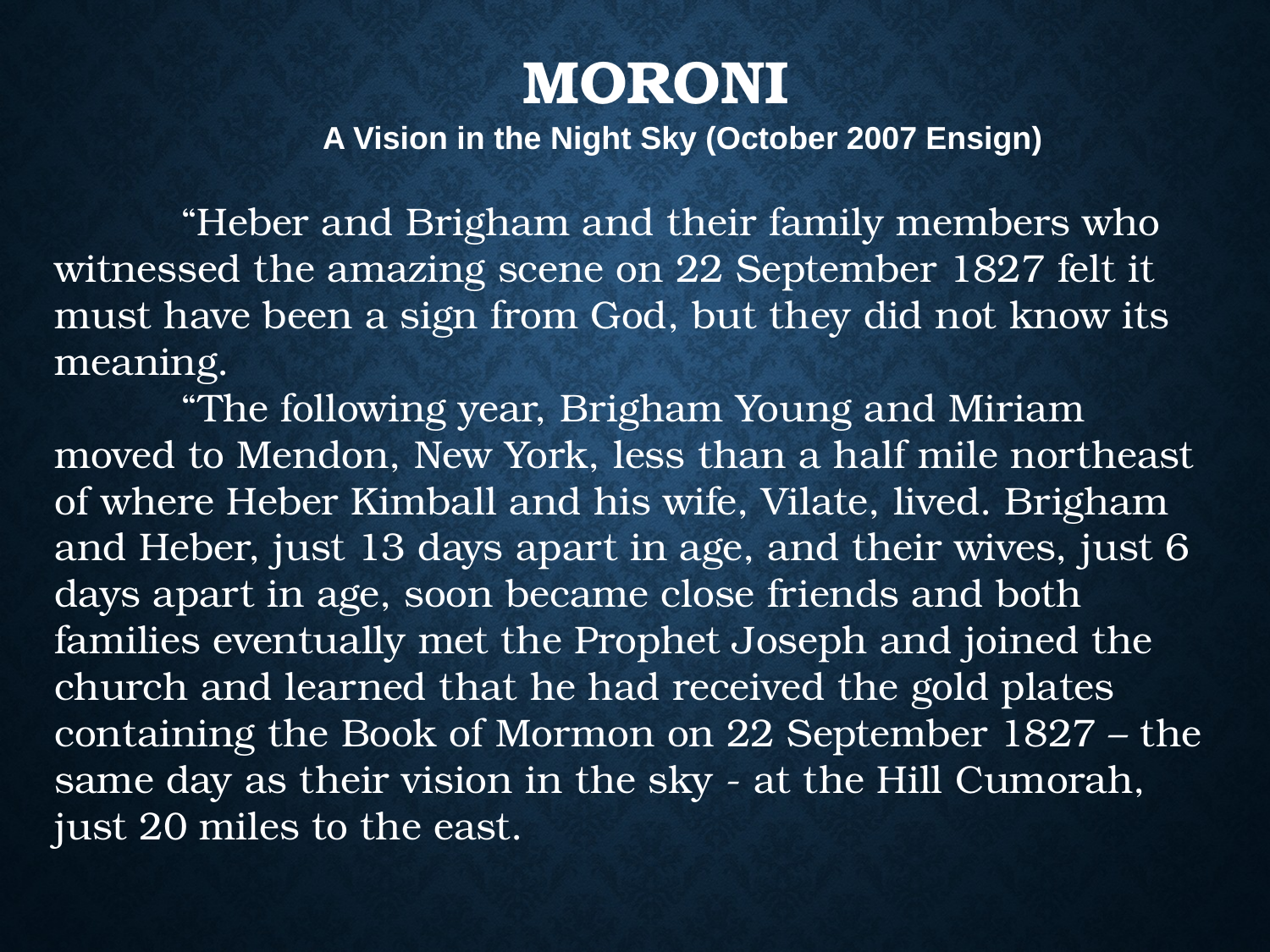

# Moroni
A Vision in the Night Sky (October 2007 Ensign)
	“Heber and Brigham and their family members who witnessed the amazing scene on 22 September 1827 felt it must have been a sign from God, but they did not know its meaning.
	“The following year, Brigham Young and Miriam moved to Mendon, New York, less than a half mile northeast of where Heber Kimball and his wife, Vilate, lived. Brigham and Heber, just 13 days apart in age, and their wives, just 6 days apart in age, soon became close friends and both families eventually met the Prophet Joseph and joined the church and learned that he had received the gold plates containing the Book of Mormon on 22 September 1827 – the same day as their vision in the sky - at the Hill Cumorah, just 20 miles to the east.